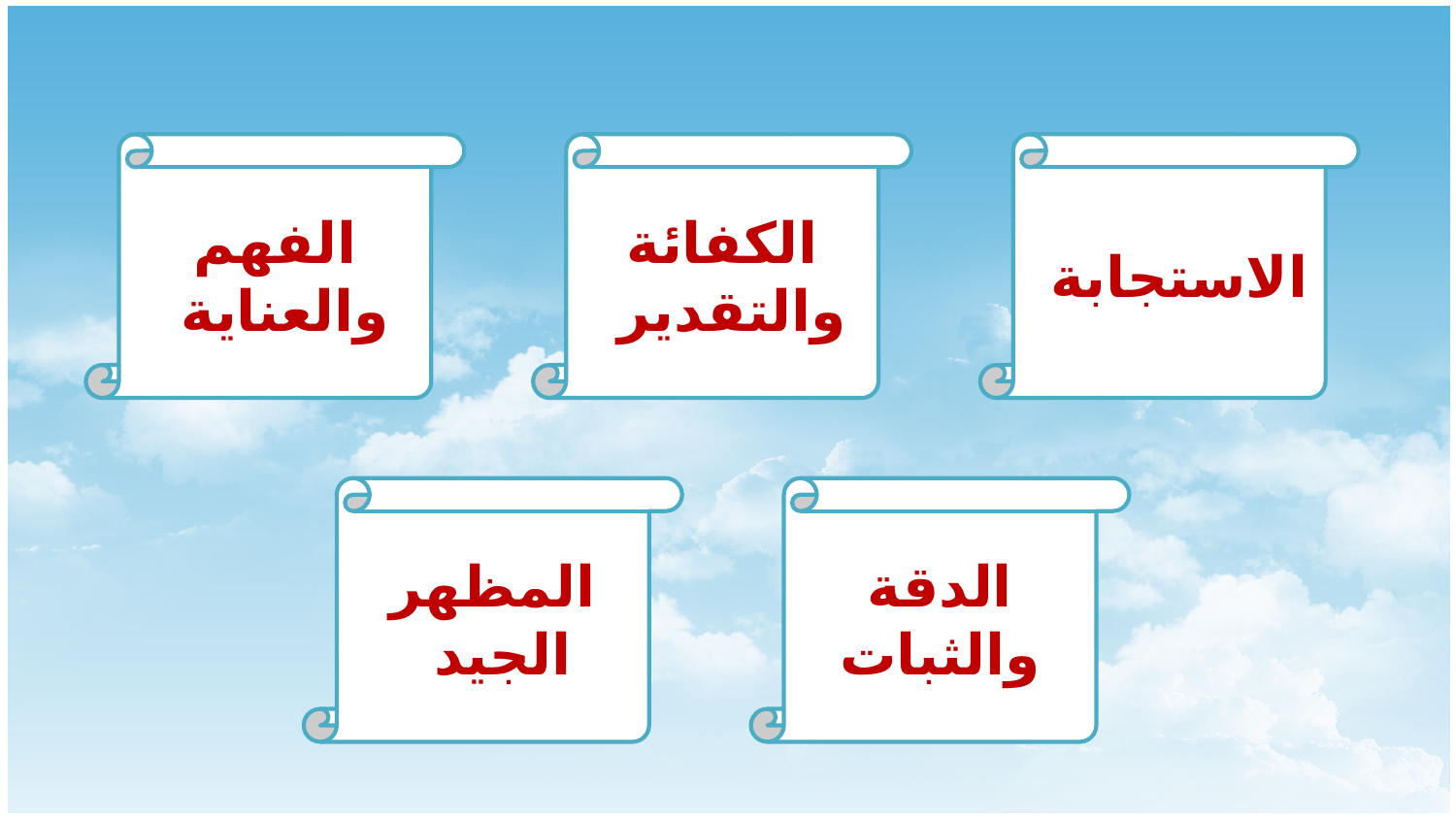

الفهم والعناية
الكفائة والتقدير
الاستجابة
المظهر الجيد
الدقة والثبات